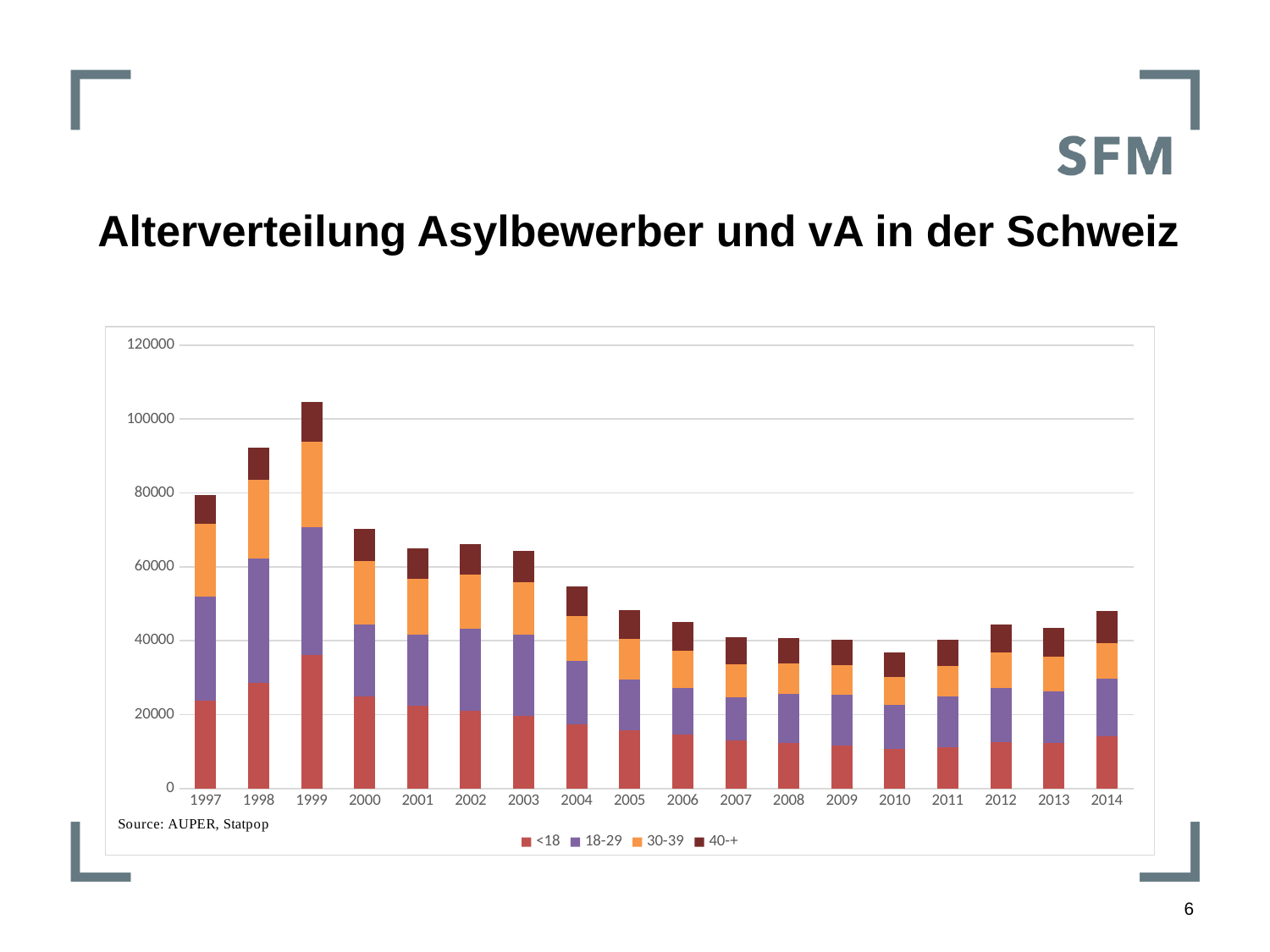

# Alterverteilung Asylbewerber und vA in der Schweiz

### Chart

| Category | <18 | 18-29 | 30-39 | 40-+ |
|---|---|---|---|---|
| 1997.0 | 23840.0 | 28086.0 | 19675.0 | 7830.0 |
| 1998.0 | 28719.0 | 33494.0 | 21430.0 | 8519.0 |
| 1999.0 | 36147.0 | 34496.0 | 23145.0 | 10942.0 |
| 2000.0 | 24940.0 | 19388.0 | 17319.0 | 8700.0 |
| 2001.0 | 22438.0 | 19220.0 | 15031.0 | 8332.0 |
| 2002.0 | 21139.0 | 22038.0 | 14683.0 | 8357.0 |
| 2003.0 | 19753.0 | 21958.0 | 14204.0 | 8339.0 |
| 2004.0 | 17377.0 | 17103.0 | 12330.0 | 7943.0 |
| 2005.0 | 15884.0 | 13744.0 | 10923.0 | 7853.0 |
| 2006.0 | 14551.0 | 12731.0 | 10050.0 | 7815.0 |
| 2007.0 | 12972.0 | 11647.0 | 8988.0 | 7454.0 |
| 2008.0 | 12330.0 | 13410.0 | 8096.0 | 6952.0 |
| 2009.0 | 11645.0 | 13706.0 | 7986.0 | 6977.0 |
| 2010.0 | 10798.0 | 11833.0 | 7480.0 | 6672.0 |
| 2011.0 | 11307.0 | 13535.0 | 8402.0 | 6955.0 |
| 2012.0 | 12507.0 | 14710.0 | 9578.0 | 7524.0 |
| 2013.0 | 12398.0 | 13825.0 | 9446.0 | 7742.0 |
| 2014.0 | 14072.0 | 15729.0 | 9562.0 | 8631.0 |
6